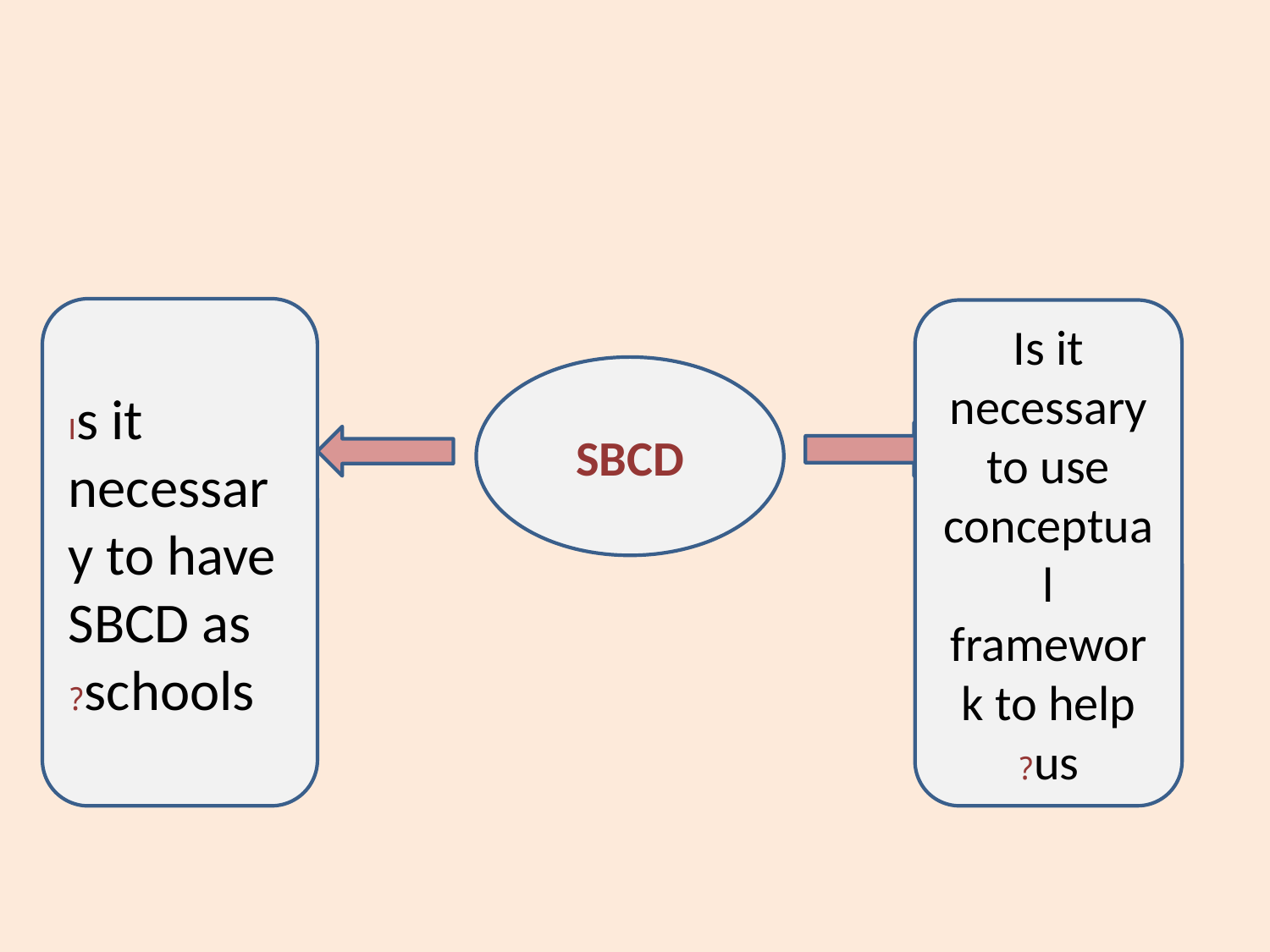

Is it necessary to have SBCD as schools?
Is it necessary to use conceptual framework to help us?
SBCD